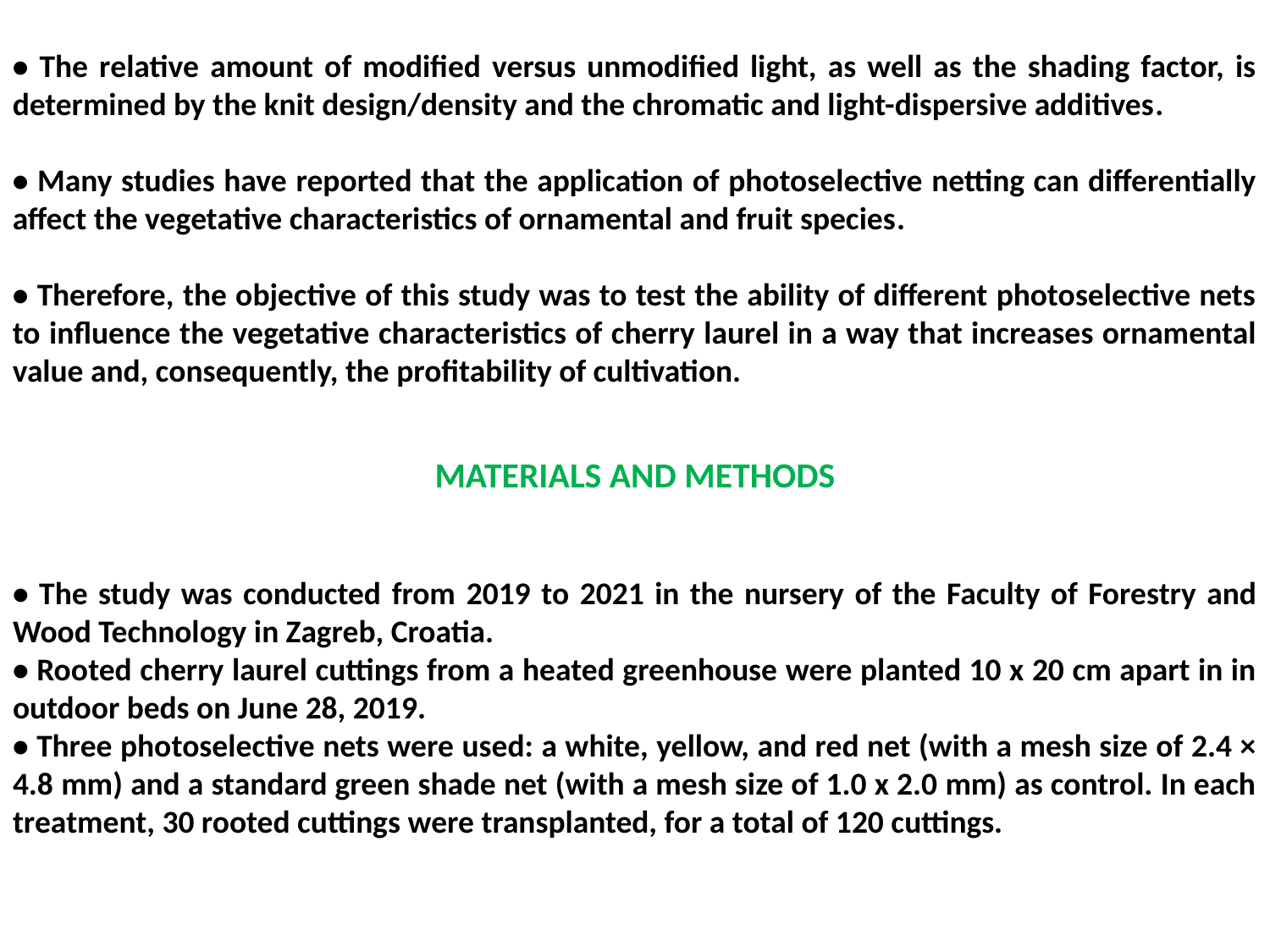

• The relative amount of modified versus unmodified light, as well as the shading factor, is determined by the knit design/density and the chromatic and light-dispersive additives.

• Many studies have reported that the application of photoselective netting can differentially affect the vegetative characteristics of ornamental and fruit species.

• Therefore, the objective of this study was to test the ability of different photoselective nets to influence the vegetative characteristics of cherry laurel in a way that increases ornamental value and, consequently, the profitability of cultivation.

MATERIALS AND METHODS
• The study was conducted from 2019 to 2021 in the nursery of the Faculty of Forestry and Wood Technology in Zagreb, Croatia.
• Rooted cherry laurel cuttings from a heated greenhouse were planted 10 x 20 cm apart in in outdoor beds on June 28, 2019.
• Three photoselective nets were used: a white, yellow, and red net (with a mesh size of 2.4 × 4.8 mm) and a standard green shade net (with a mesh size of 1.0 x 2.0 mm) as control. In each treatment, 30 rooted cuttings were transplanted, for a total of 120 cuttings.